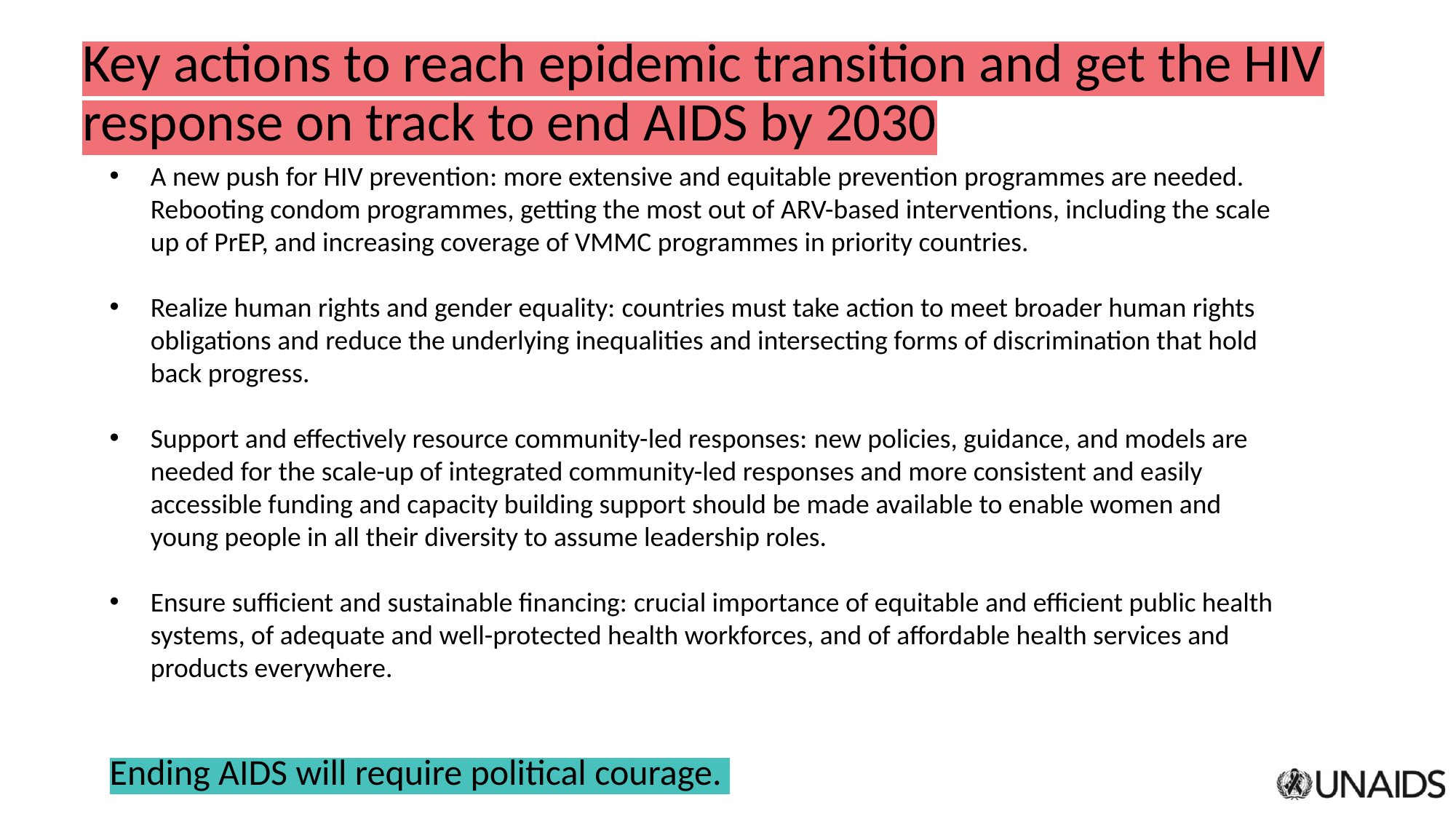

# Key actions to reach epidemic transition and get the HIV response on track to end AIDS by 2030
A new push for HIV prevention: more extensive and equitable prevention programmes are needed. Rebooting condom programmes, getting the most out of ARV-based interventions, including the scale up of PrEP, and increasing coverage of VMMC programmes in priority countries.

Realize human rights and gender equality: countries must take action to meet broader human rights obligations and reduce the underlying inequalities and intersecting forms of discrimination that hold back progress.

Support and effectively resource community-led responses: new policies, guidance, and models are needed for the scale-up of integrated community-led responses and more consistent and easily accessible funding and capacity building support should be made available to enable women and young people in all their diversity to assume leadership roles.

Ensure sufficient and sustainable financing: crucial importance of equitable and efficient public health systems, of adequate and well-protected health workforces, and of affordable health services and products everywhere.

Ending AIDS will require political courage.